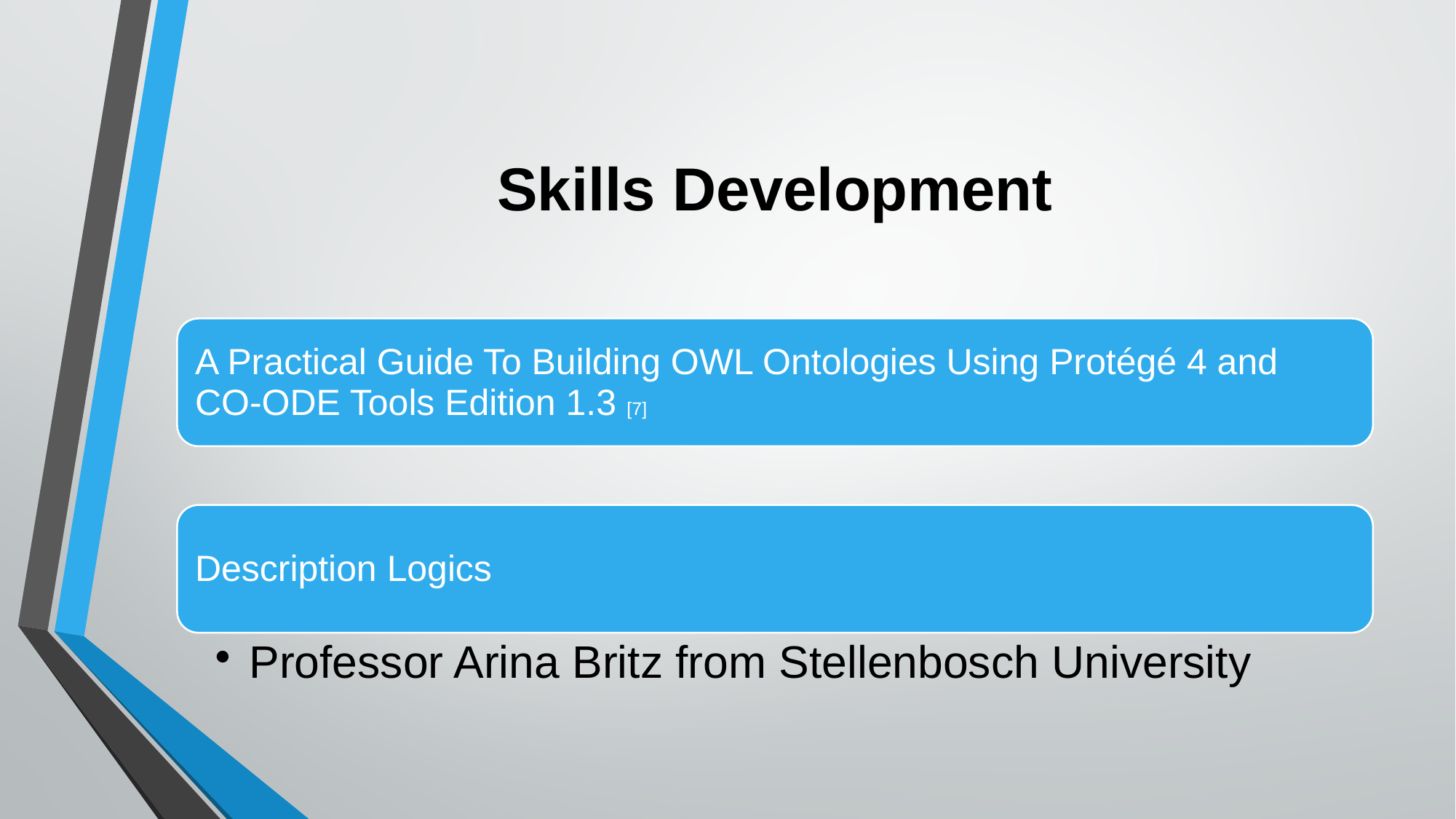

# Skills Development
A Practical Guide To Building OWL Ontologies Using Protégé 4 and CO-ODE Tools Edition 1.3 [7]
Description Logics
Professor Arina Britz from Stellenbosch University